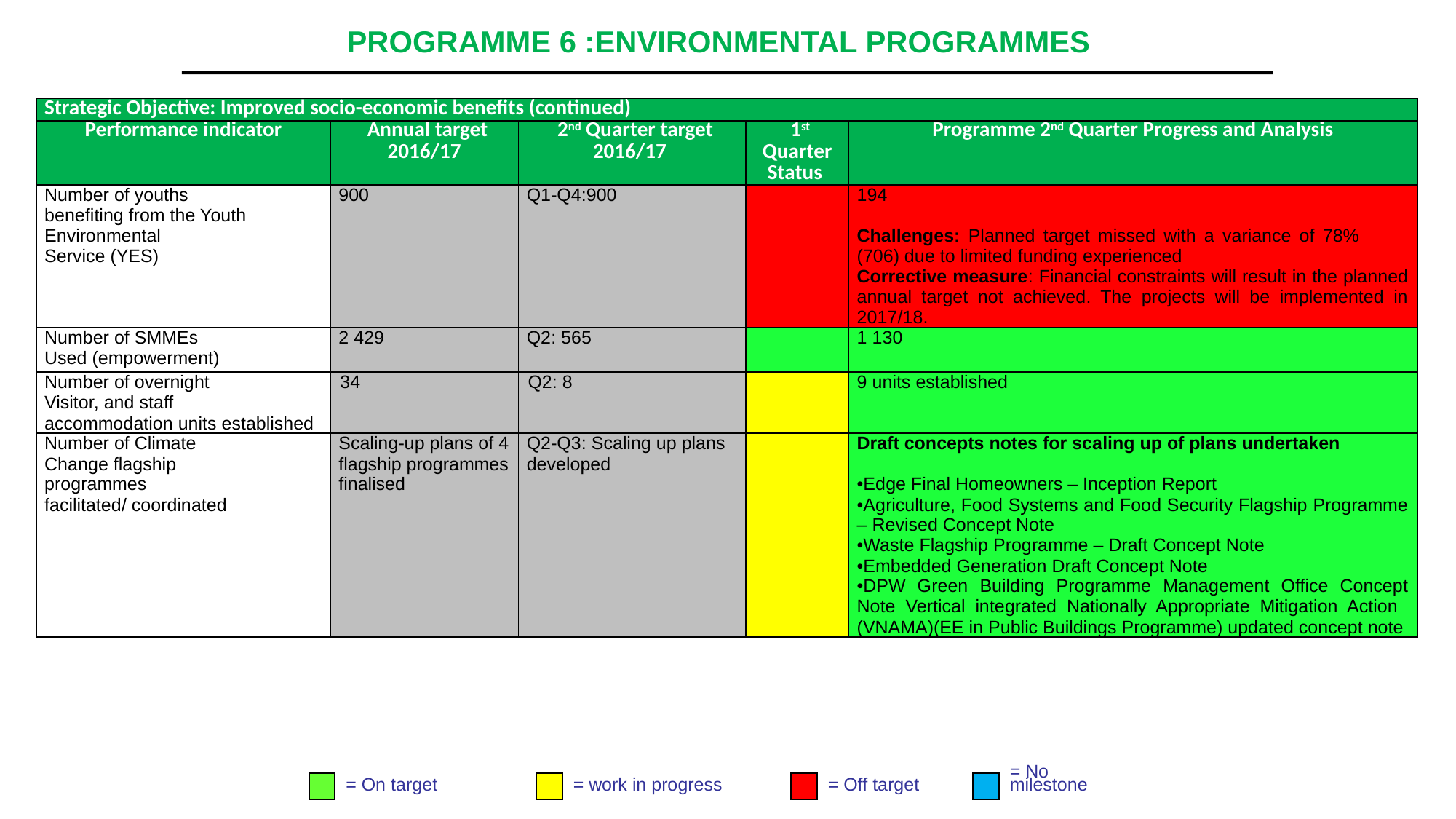

# PROGRAMME 6 :ENVIRONMENTAL PROGRAMMES

| Strategic Objective: Improved socio-economic benefits (continued) |  |  |  |  |
| --- | --- | --- | --- | --- |
| Performance indicator | Annual target 2016/17 | 2nd Quarter target 2016/17 | 1st Quarter Status | Programme 2nd Quarter Progress and Analysis |
| Number of youths benefiting from the Youth Environmental Service (YES) | 900 | Q1-Q4:900 |  | 194 Challenges: Planned target missed with a variance of 78% (706) due to limited funding experienced Corrective measure: Financial constraints will result in the planned annual target not achieved. The projects will be implemented in 2017/18. |
| Number of SMMEs Used (empowerment) | 2 429 | Q2: 565 |  | 1 130 |
| Number of overnight Visitor, and staff accommodation units established | 34 | Q2: 8 |  | 9 units established |
| Number of Climate Change flagship programmes facilitated/ coordinated | Scaling-up plans of 4 flagship programmes finalised | Q2-Q3: Scaling up plans developed |  | Draft concepts notes for scaling up of plans undertaken •Edge Final Homeowners – Inception Report •Agriculture, Food Systems and Food Security Flagship Programme – Revised Concept Note •Waste Flagship Programme – Draft Concept Note •Embedded Generation Draft Concept Note •DPW Green Building Programme Management Office Concept Note Vertical integrated Nationally Appropriate Mitigation Action (VNAMA)(EE in Public Buildings Programme) updated concept note |
= On target
= work in progress
= Off target

= No
milestone